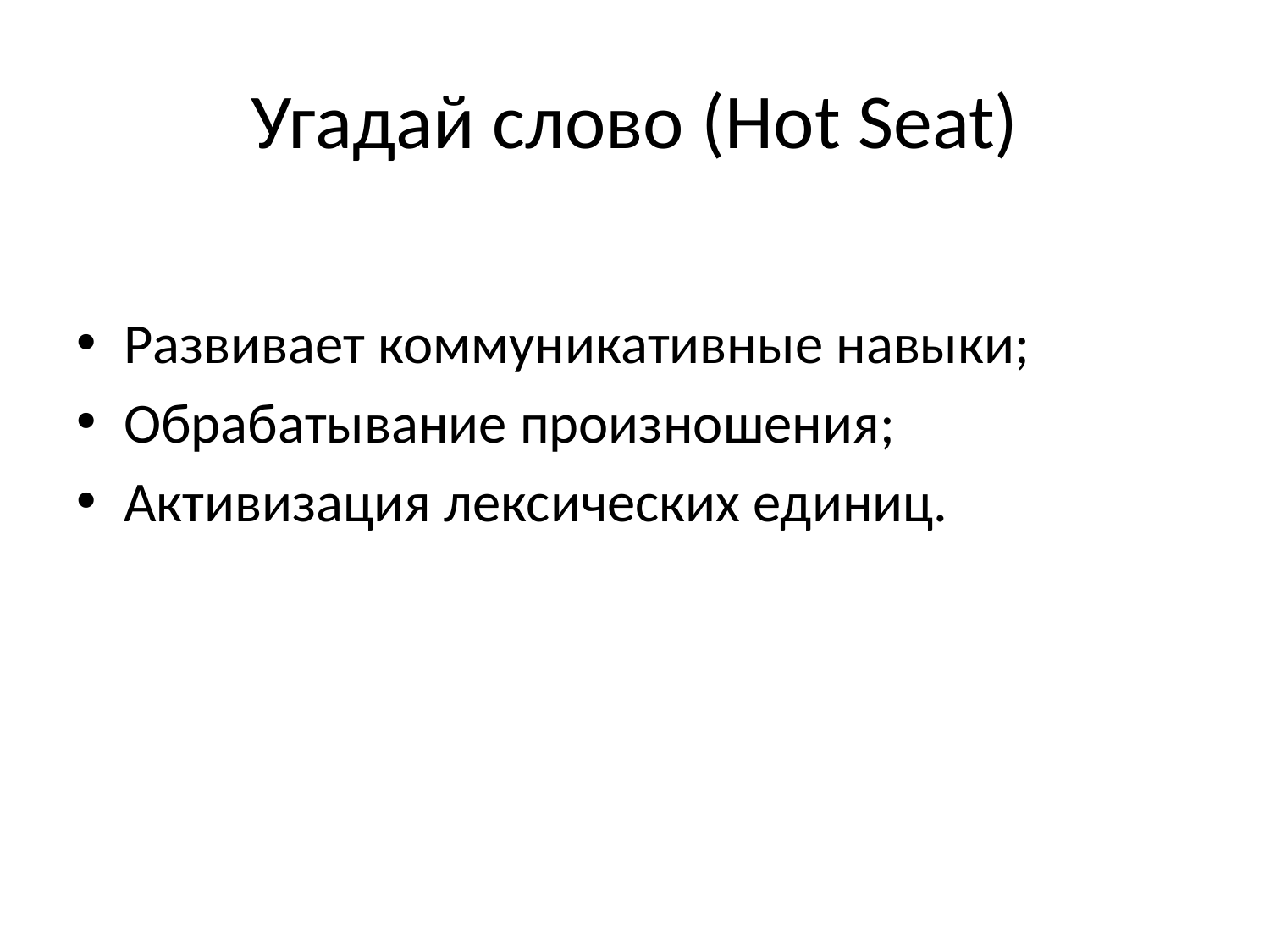

# Угадай слово (Hot Seat)

Развивает коммуникативные навыки;
Обрабатывание произношения;
Активизация лексических единиц.